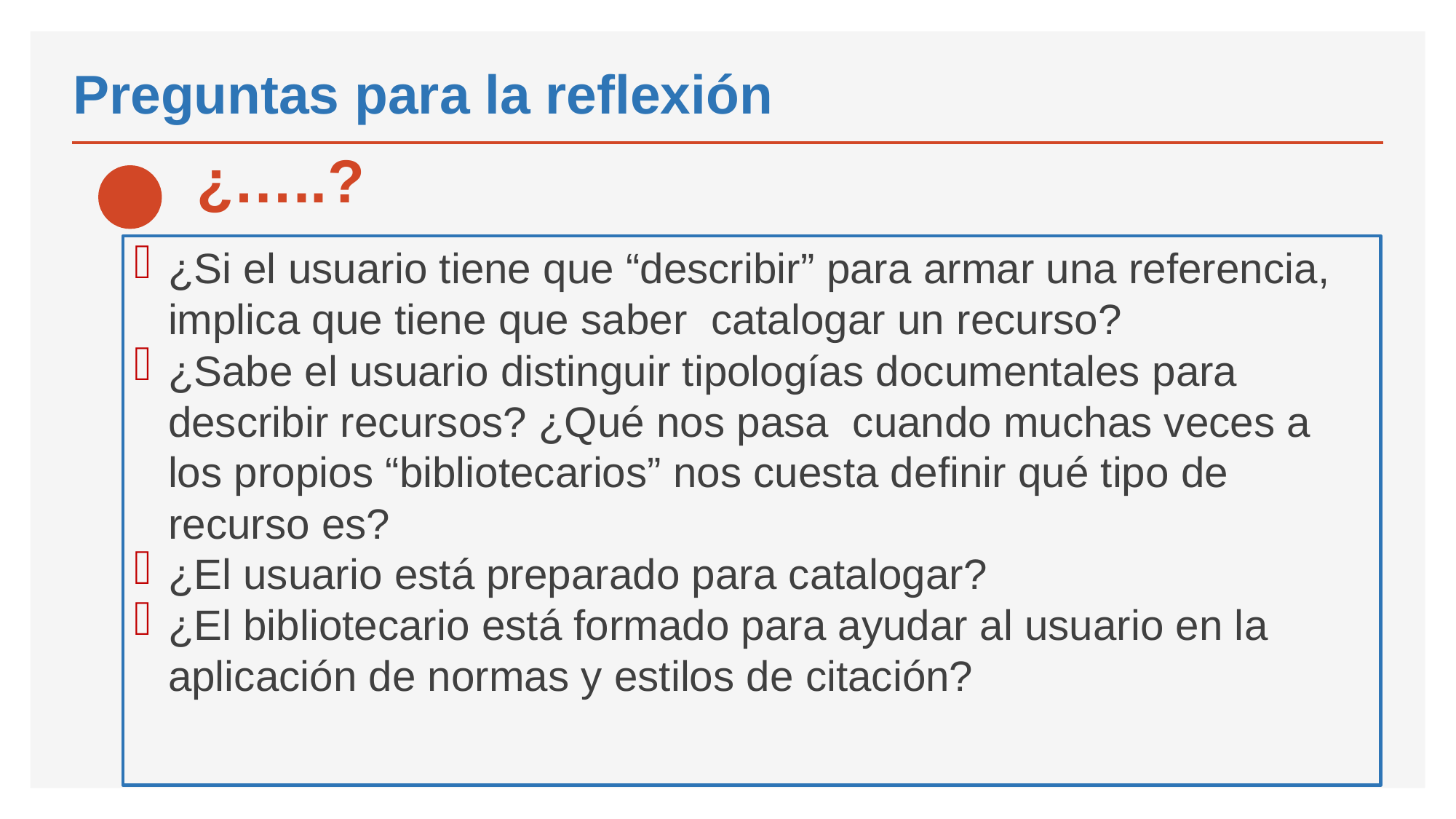

# Preguntas para la reflexión

 ¿…..?
¿Si el usuario tiene que “describir” para armar una referencia, implica que tiene que saber  catalogar un recurso?
¿Sabe el usuario distinguir tipologías documentales para describir recursos? ¿Qué nos pasa  cuando muchas veces a los propios “bibliotecarios” nos cuesta definir qué tipo de recurso es?
¿El usuario está preparado para catalogar?
¿El bibliotecario está formado para ayudar al usuario en la aplicación de normas y estilos de citación?